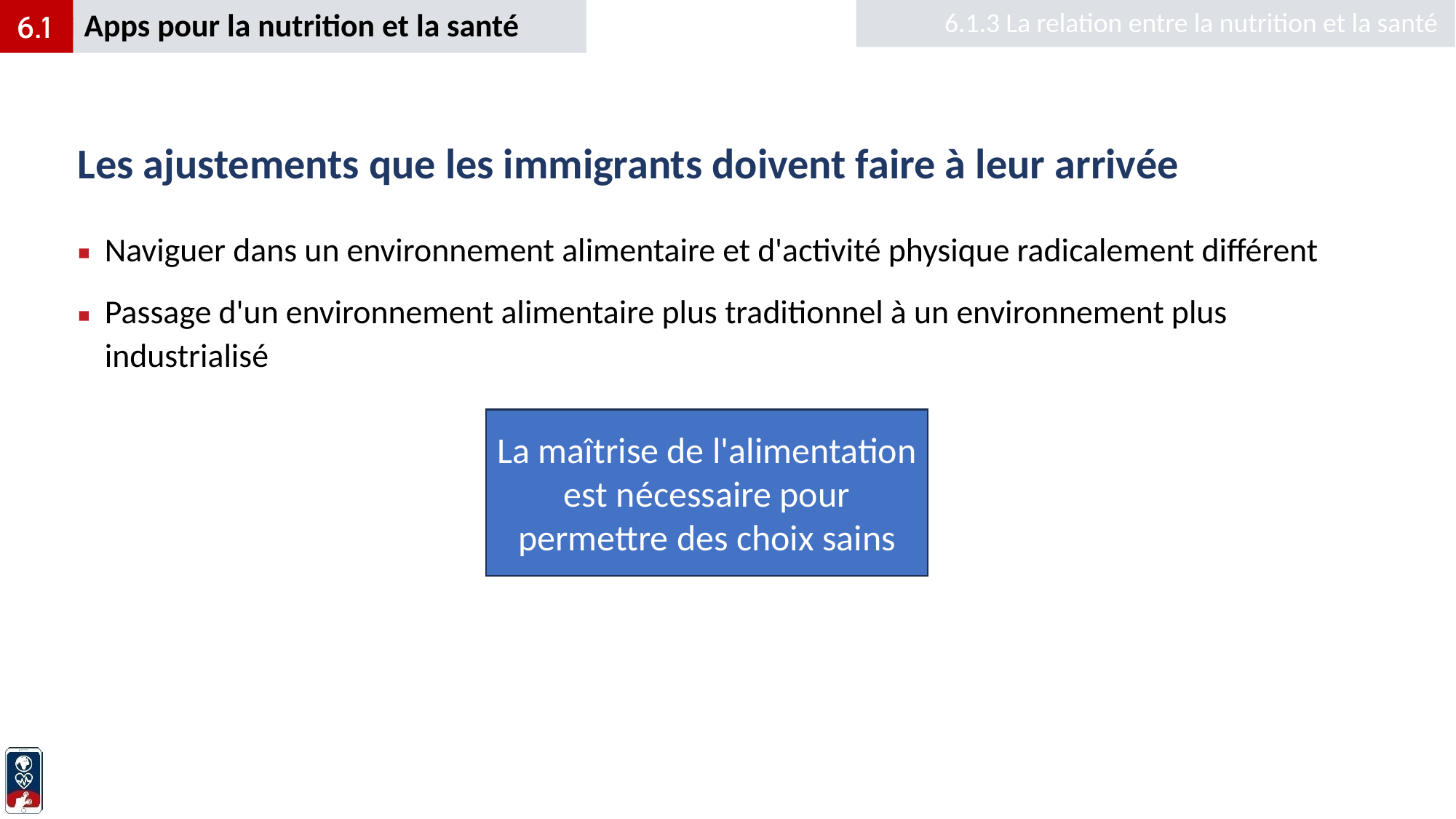

6.1.3 La relation entre la nutrition et la santé
Apps pour la nutrition et la santé
6.1
# Les ajustements que les immigrants doivent faire à leur arrivée
Naviguer dans un environnement alimentaire et d'activité physique radicalement différent
Passage d'un environnement alimentaire plus traditionnel à un environnement plus industrialisé
La maîtrise de l'alimentation est nécessaire pour permettre des choix sains